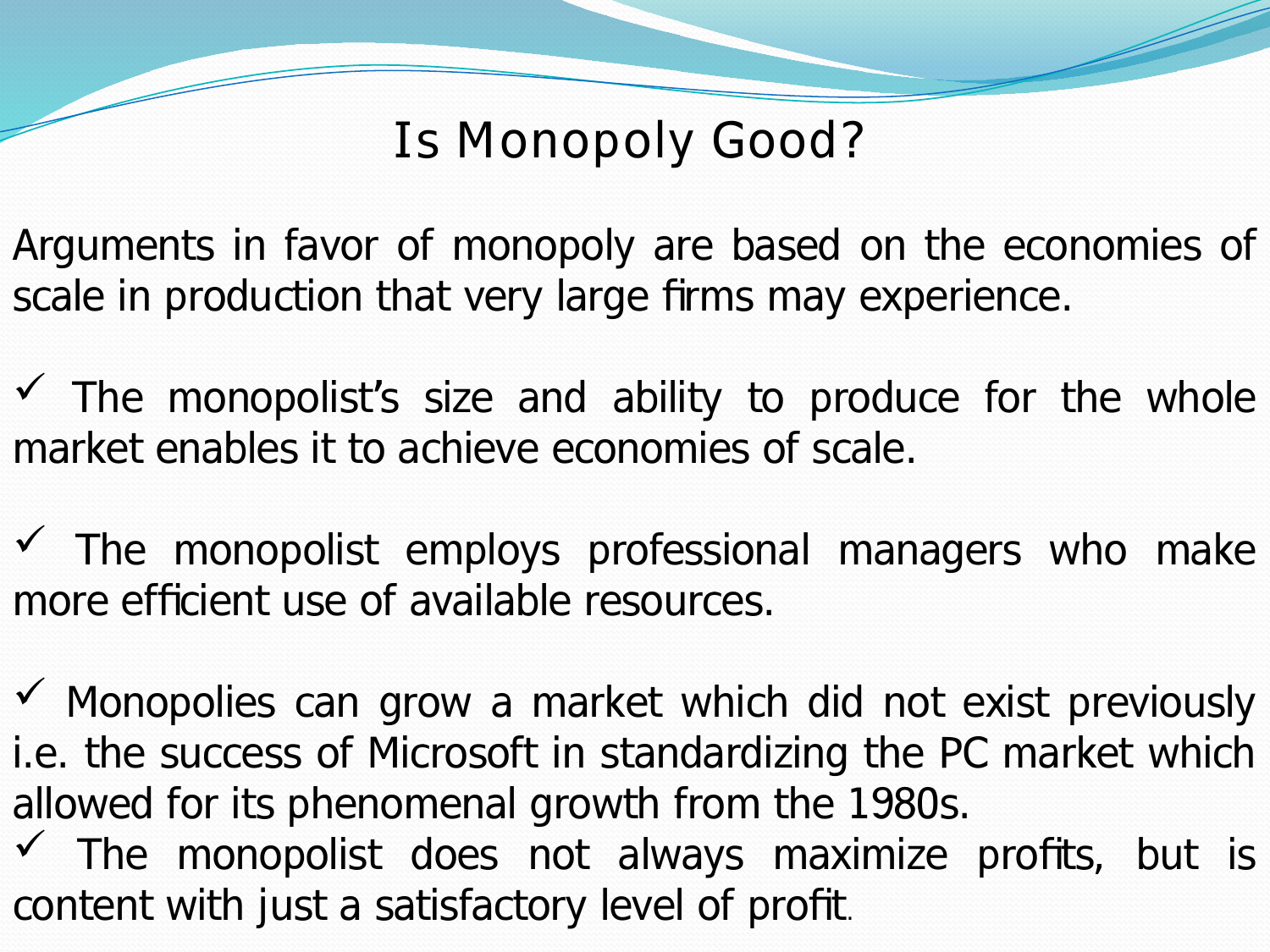

Is Monopoly Good?

Arguments in favor of monopoly are based on the economies of scale in production that very large firms may experience.

 The monopolist’s size and ability to produce for the whole market enables it to achieve economies of scale.

 The monopolist employs professional managers who make more efficient use of available resources.

 Monopolies can grow a market which did not exist previously i.e. the success of Microsoft in standardizing the PC market which allowed for its phenomenal growth from the 1980s.
 The monopolist does not always maximize profits, but is content with just a satisfactory level of profit.